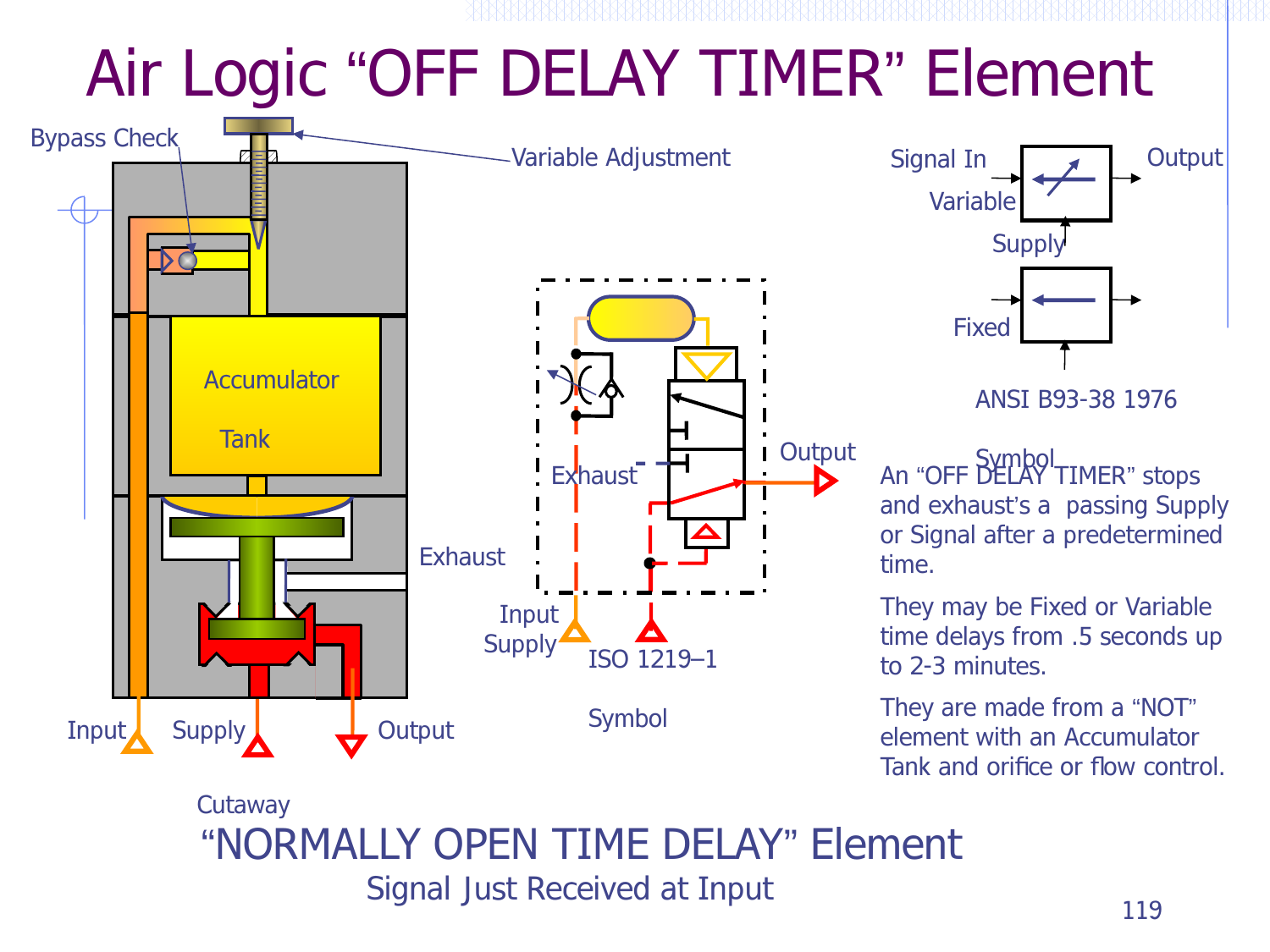

Air Logic “OFF DELAY TIMER” Element
Bypass Check

 Variable Adjustment
 Output
Signal In
	    Variable
             Supply

        Fixed

Accumulator	    Tank

ANSI B93-38 1976	     Symbol

    Output

Exhaust

An “OFF DELAY TIMER” stops and exhaust’s a  passing Supply or Signal after a predetermined time.
They may be Fixed or Variable time delays from .5 seconds up to 2-3 minutes.
They are made from a “NOT” element with an Accumulator Tank and orifice or flow control.

Exhaust

  Input 		      Supply

ISO 1219–1            	Symbol

Input      Supply                 Output

 Cutaway
 “NORMALLY OPEN TIME DELAY” Element Signal Just Received at Input
119